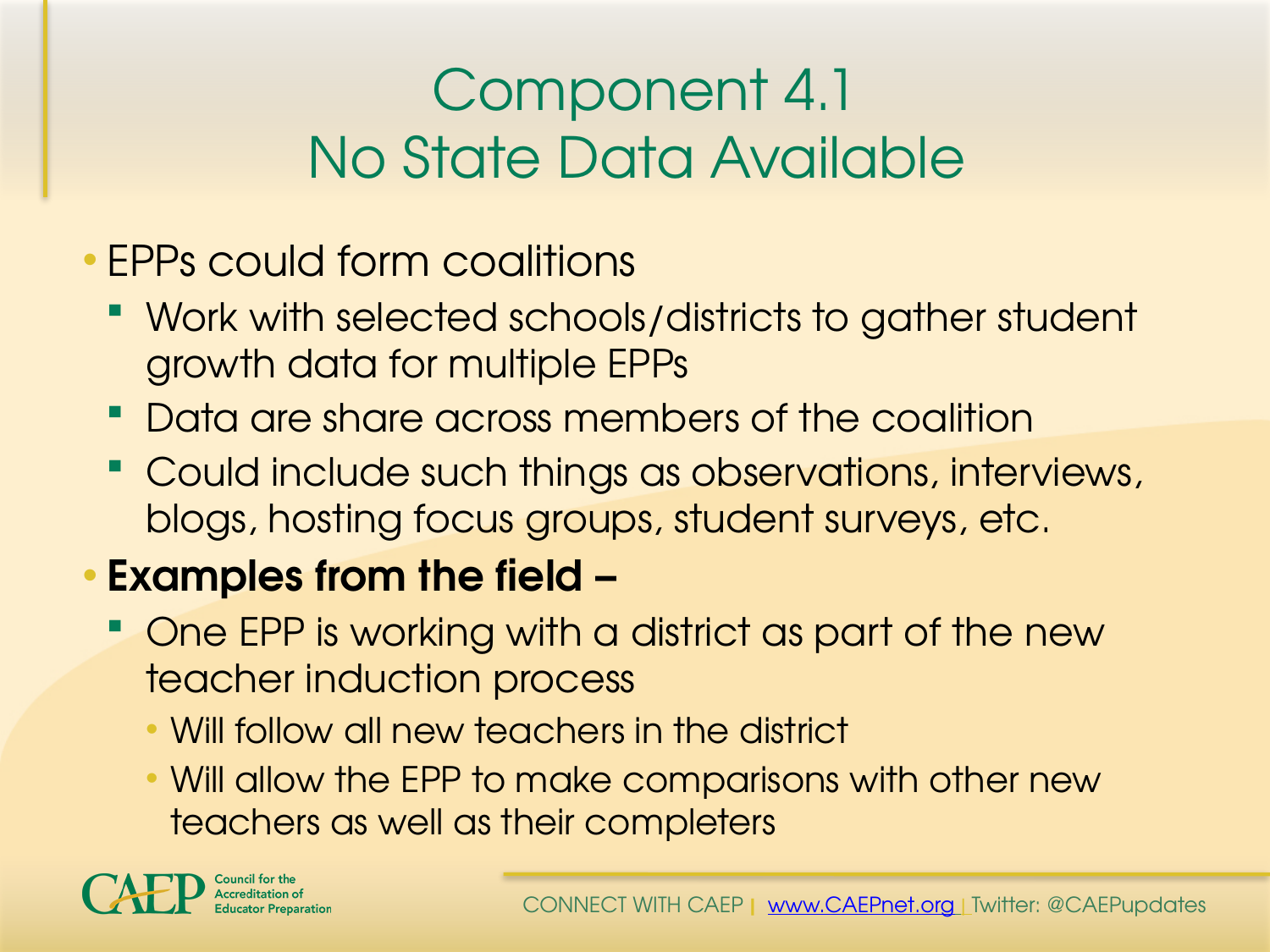

# Component 4.1 No State Data Available
EPPs could form coalitions
Work with selected schools/districts to gather student growth data for multiple EPPs
Data are share across members of the coalition
Could include such things as observations, interviews, blogs, hosting focus groups, student surveys, etc.
Examples from the field –
One EPP is working with a district as part of the new teacher induction process
Will follow all new teachers in the district
Will allow the EPP to make comparisons with other new teachers as well as their completers